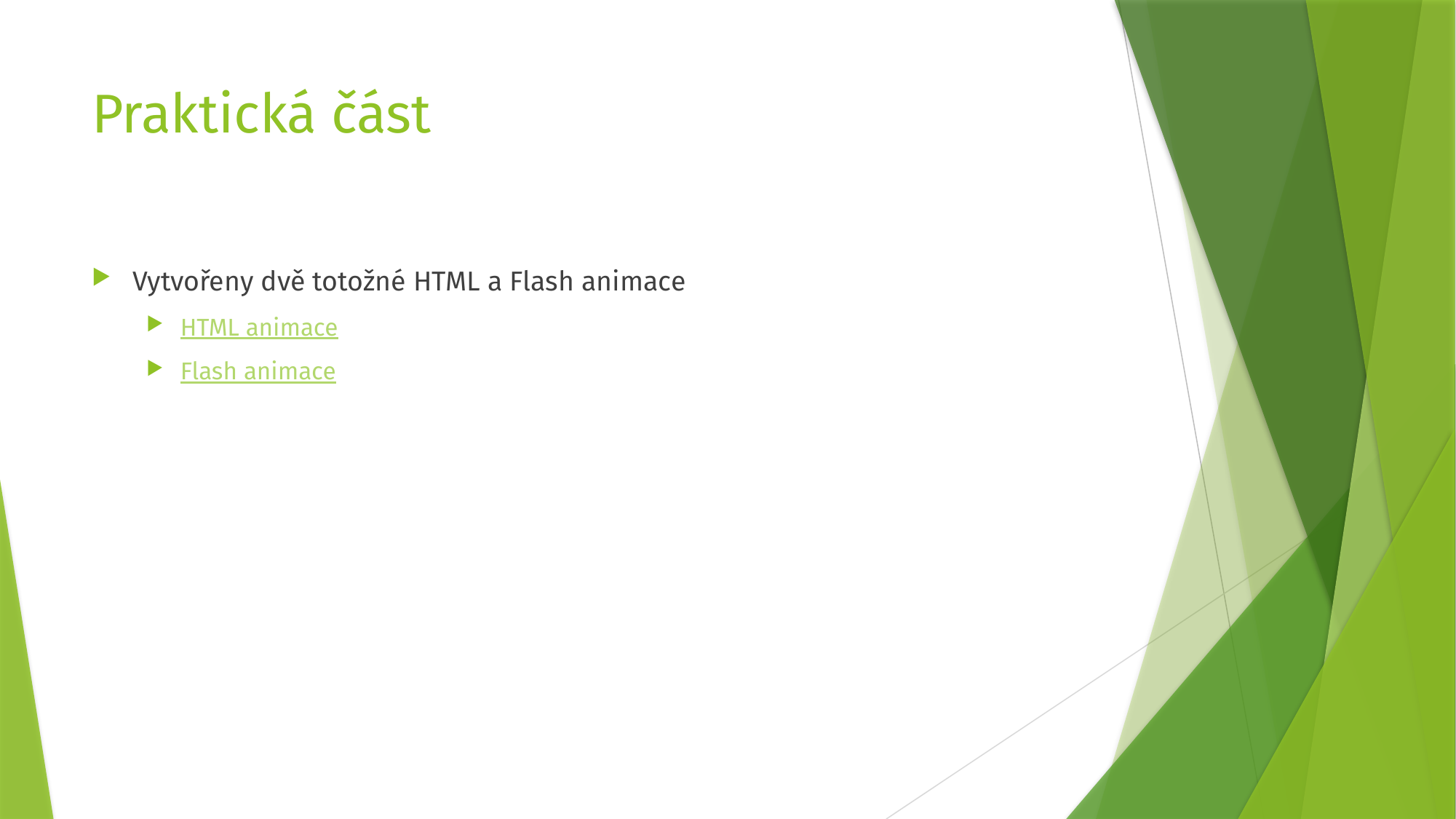

# Praktická část
Vytvořeny dvě totožné HTML a Flash animace
HTML animace
Flash animace